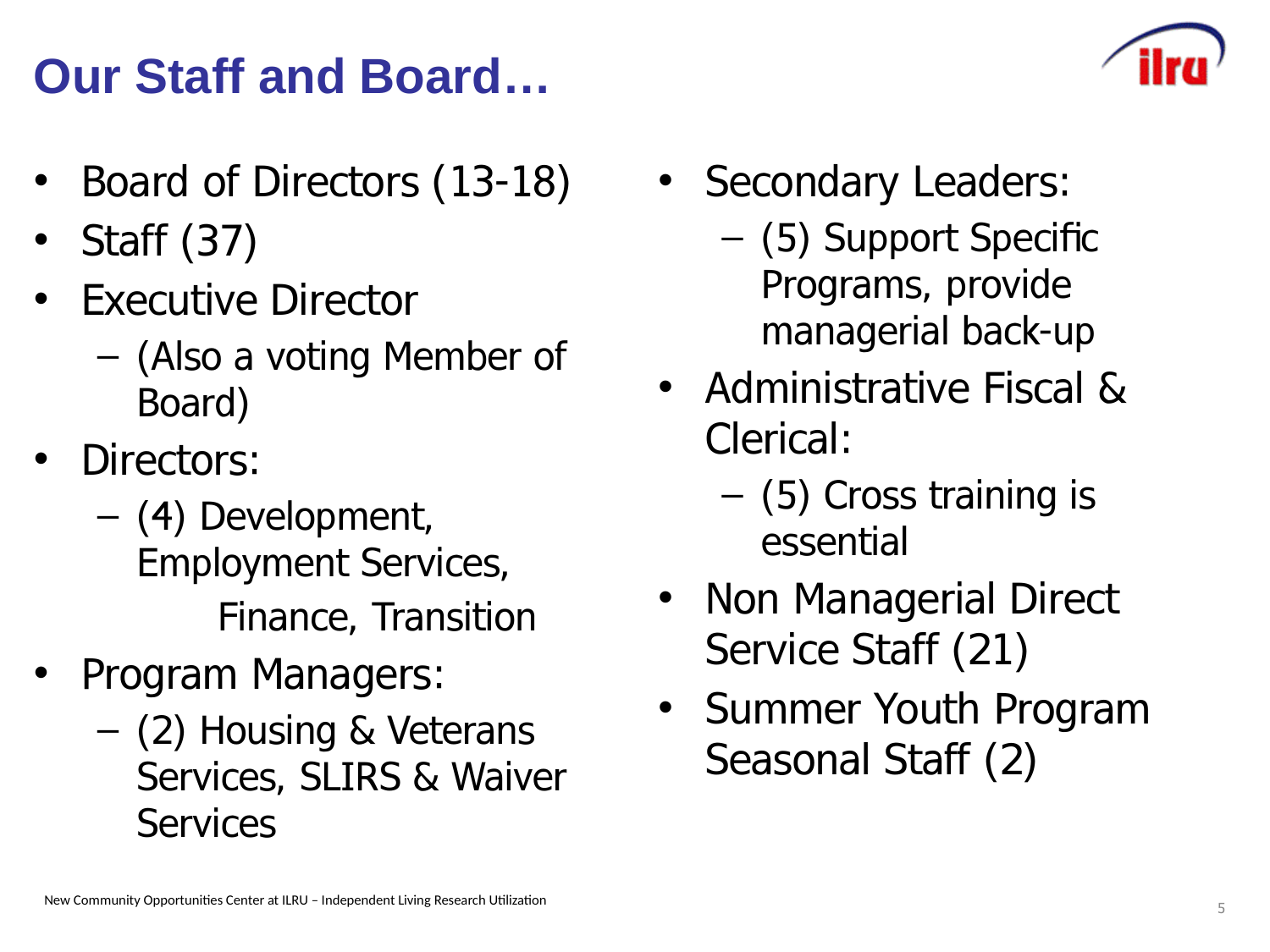

# Our Staff and Board…
Board of Directors (13-18)
Staff (37)
Executive Director
(Also a voting Member of Board)
Directors:
(4) Development, Employment Services,
          Finance, Transition
Program Managers:
(2) Housing & Veterans Services, SLIRS & Waiver Services
Secondary Leaders:
(5) Support Specific Programs, provide managerial back-up
Administrative Fiscal & Clerical:
(5) Cross training is essential
Non Managerial Direct Service Staff (21)
Summer Youth Program Seasonal Staff (2)

5
New Community Opportunities Center at ILRU – Independent Living Research Utilization